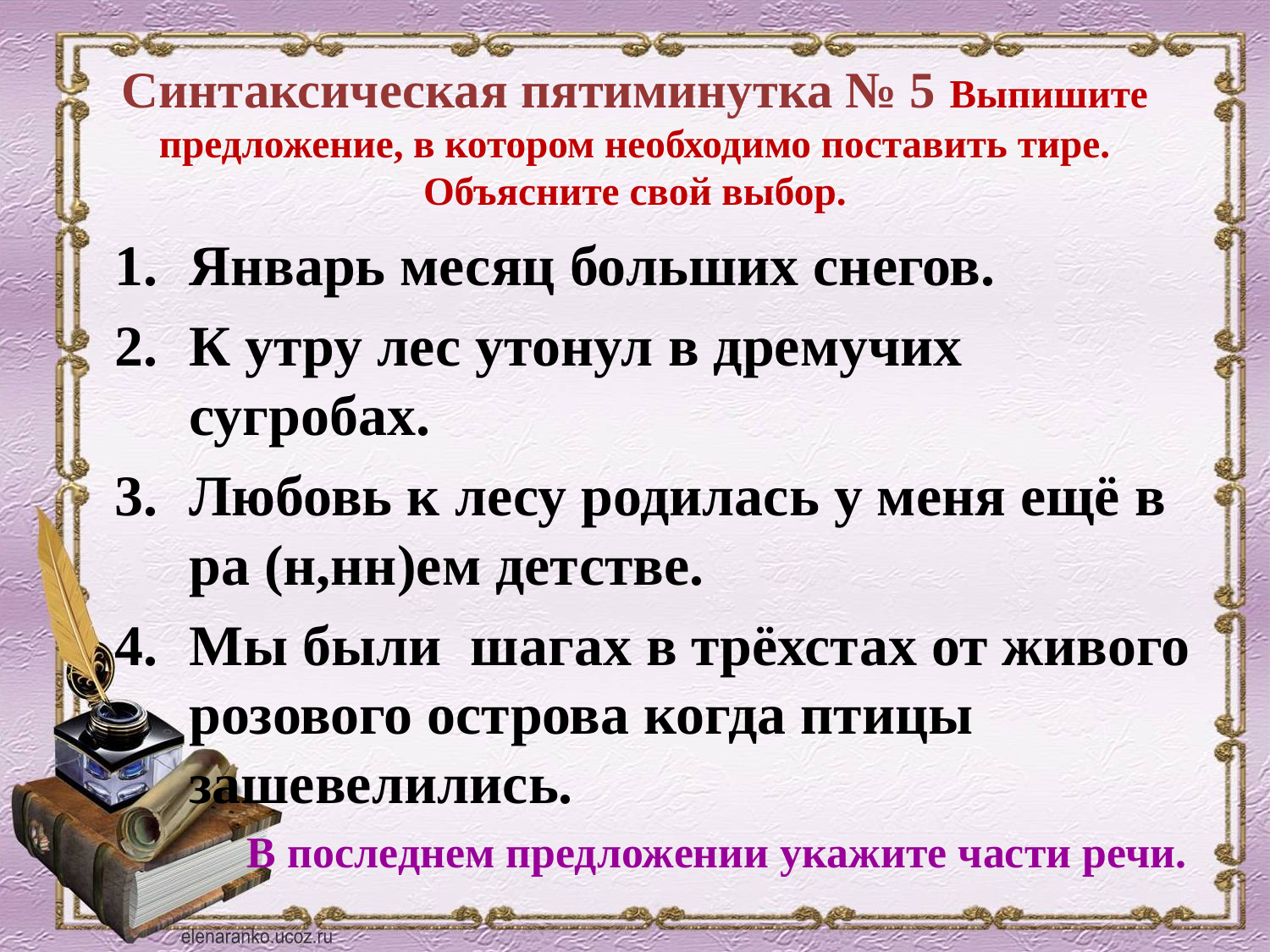

# Синтаксическая пятиминутка № 5 Выпишите предложение, в котором необходимо поставить тире. Объясните свой выбор.
Январь месяц больших снегов.
К утру лес утонул в дремучих сугробах.
Любовь к лесу родилась у меня ещё в ра (н,нн)ем детстве.
Мы были  шагах в трёхстах от живого розового острова когда птицы зашевелились.
            В последнем предложении укажите части речи.